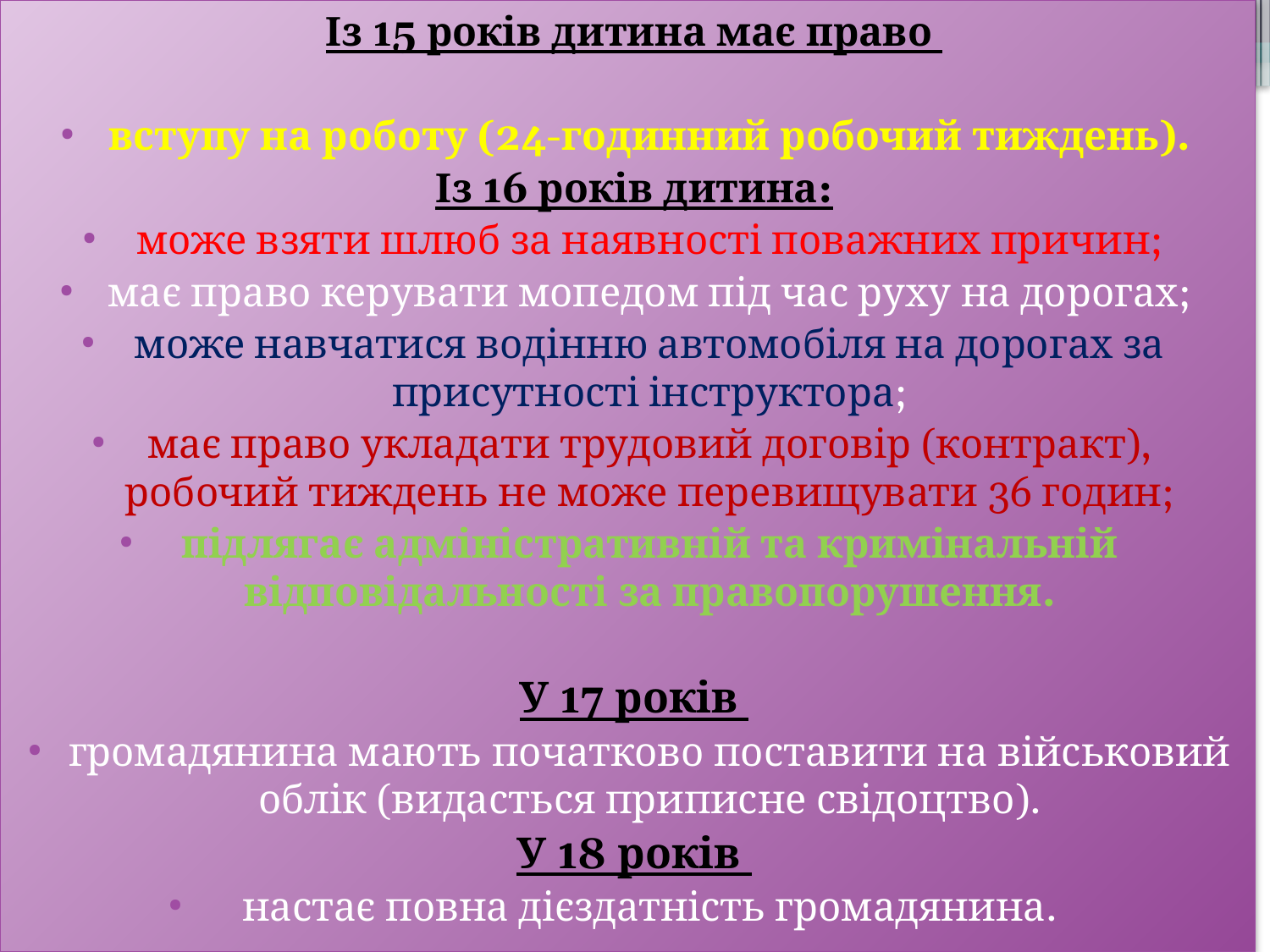

Із 15 років дитина має право

вступу на роботу (24-годинний робочий тиждень).
Із 16 років дитина:
може взяти шлюб за наявності поважних причин;
має право керувати мопедом під час руху на дорогах;
може навчатися водінню автомобіля на дорогах за присутності інструктора;
має право укладати трудовий договір (контракт), робочий тиждень не може перевищувати 36 годин;
підлягає адміністративній та кримінальній відповідальності за правопорушення.

У 17 років
громадянина мають початково поставити на військовий облік (видасться приписне свідоцтво).
У 18 років
настає повна дієздатність громадянина.